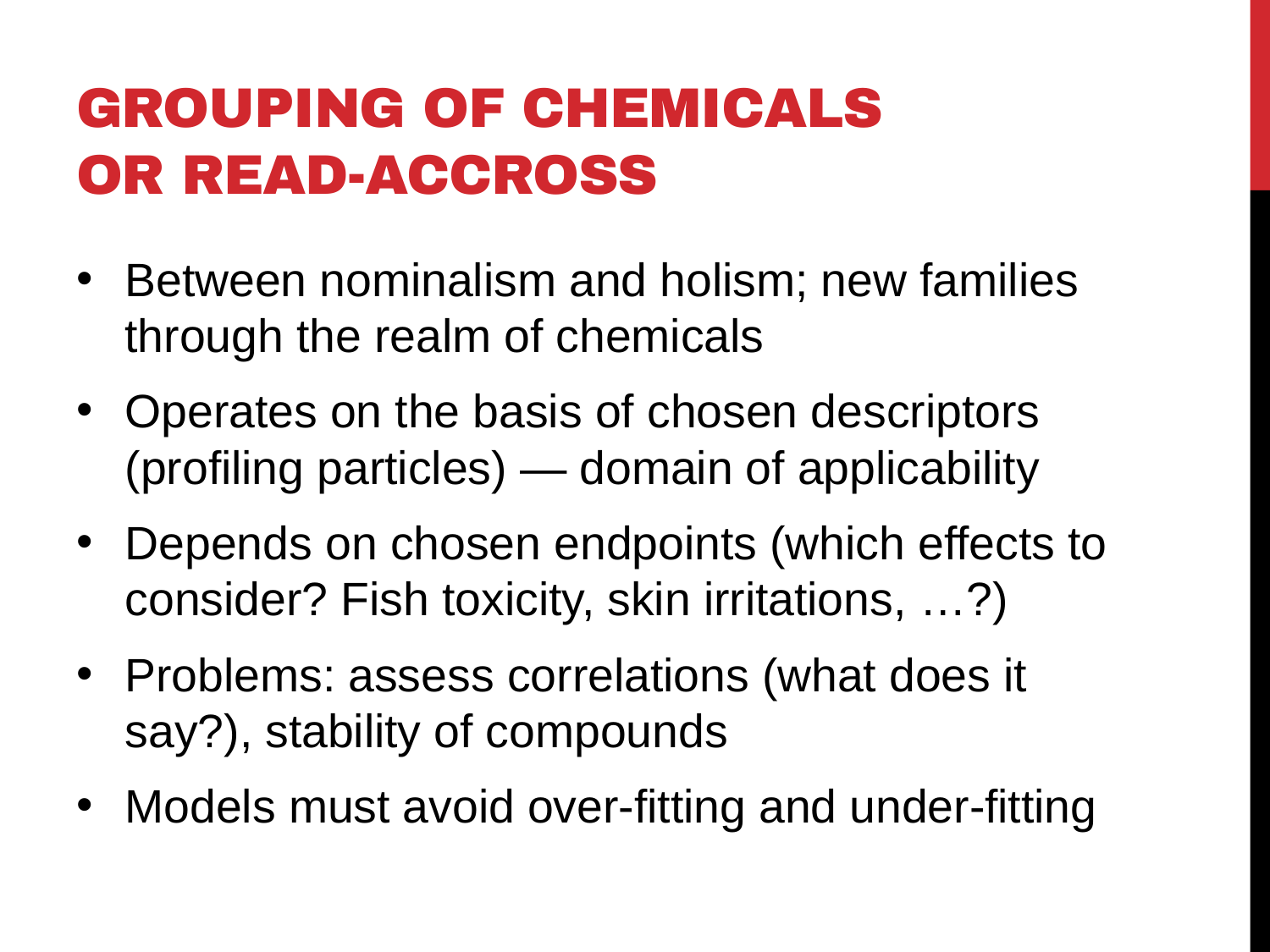

# Grouping of chemicals or read-accross
Between nominalism and holism; new families through the realm of chemicals
Operates on the basis of chosen descriptors (profiling particles) — domain of applicability
Depends on chosen endpoints (which effects to consider? Fish toxicity, skin irritations, …?)
Problems: assess correlations (what does it say?), stability of compounds
Models must avoid over-fitting and under-fitting